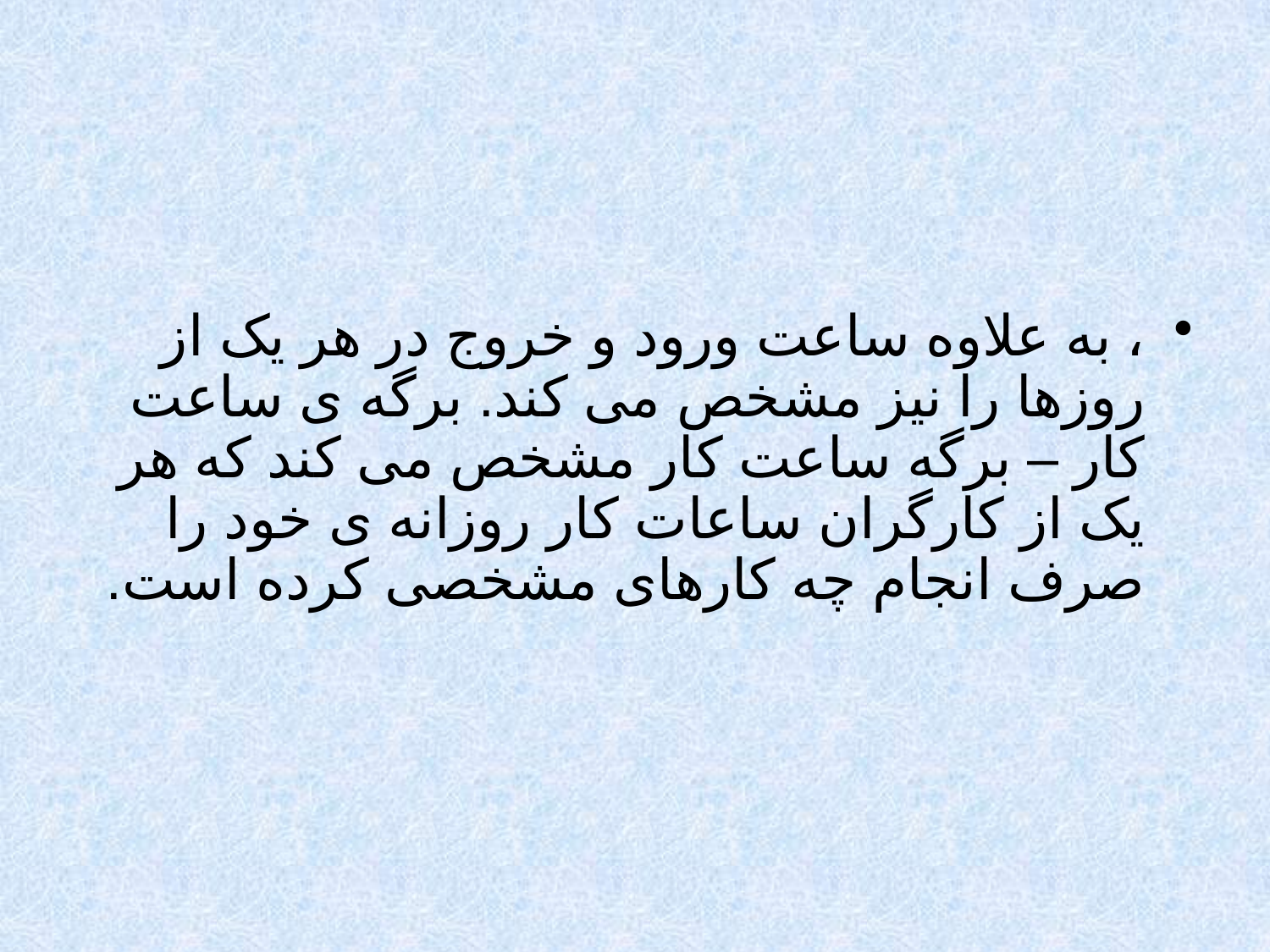

#

، به علاوه ساعت ورود و خروج در هر یک از روزها را نیز مشخص می کند. برگه ی ساعت کار – برگه ساعت کار مشخص می کند که هر یک از کارگران ساعات کار روزانه ی خود را صرف انجام چه کارهای مشخصی کرده است.